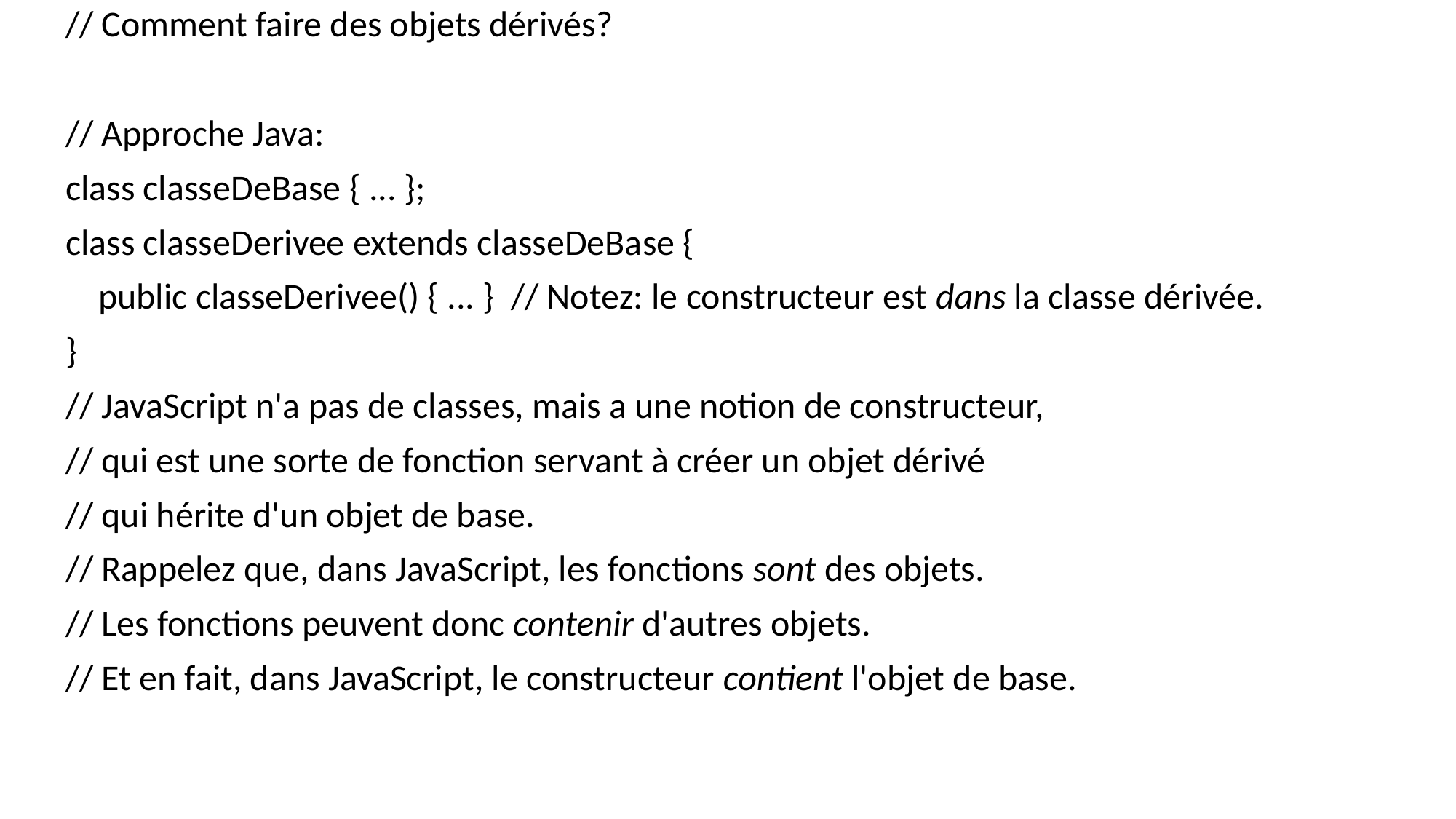

// Comment faire des objets dérivés?

// Approche Java:
class classeDeBase { ... };
class classeDerivee extends classeDeBase {
    public classeDerivee() { ... }  // Notez: le constructeur est dans la classe dérivée.
}
// JavaScript n'a pas de classes, mais a une notion de constructeur,
// qui est une sorte de fonction servant à créer un objet dérivé
// qui hérite d'un objet de base.
// Rappelez que, dans JavaScript, les fonctions sont des objets.
// Les fonctions peuvent donc contenir d'autres objets.
// Et en fait, dans JavaScript, le constructeur contient l'objet de base.